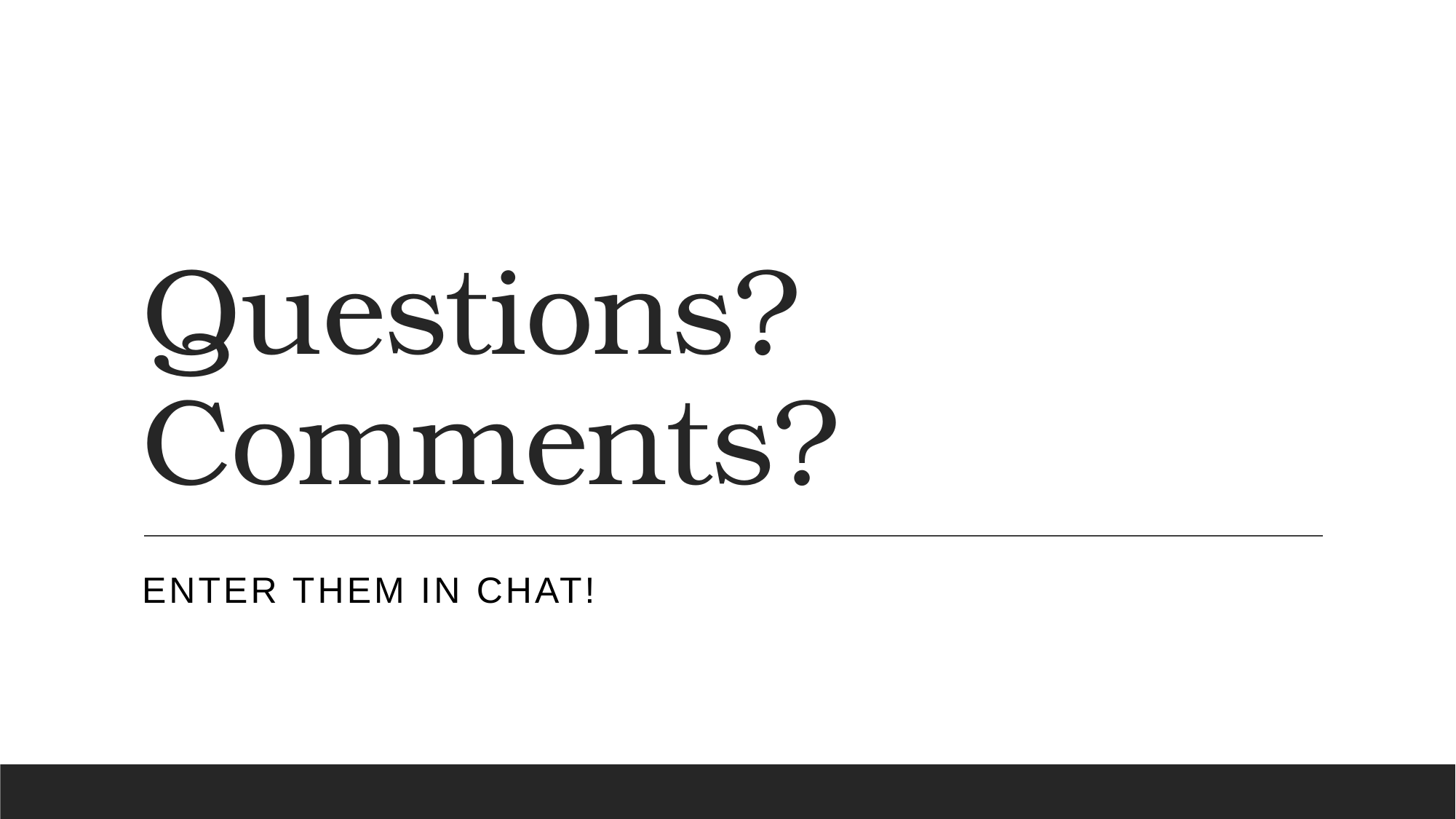

# Questions? Comments?
Enter them in chat!